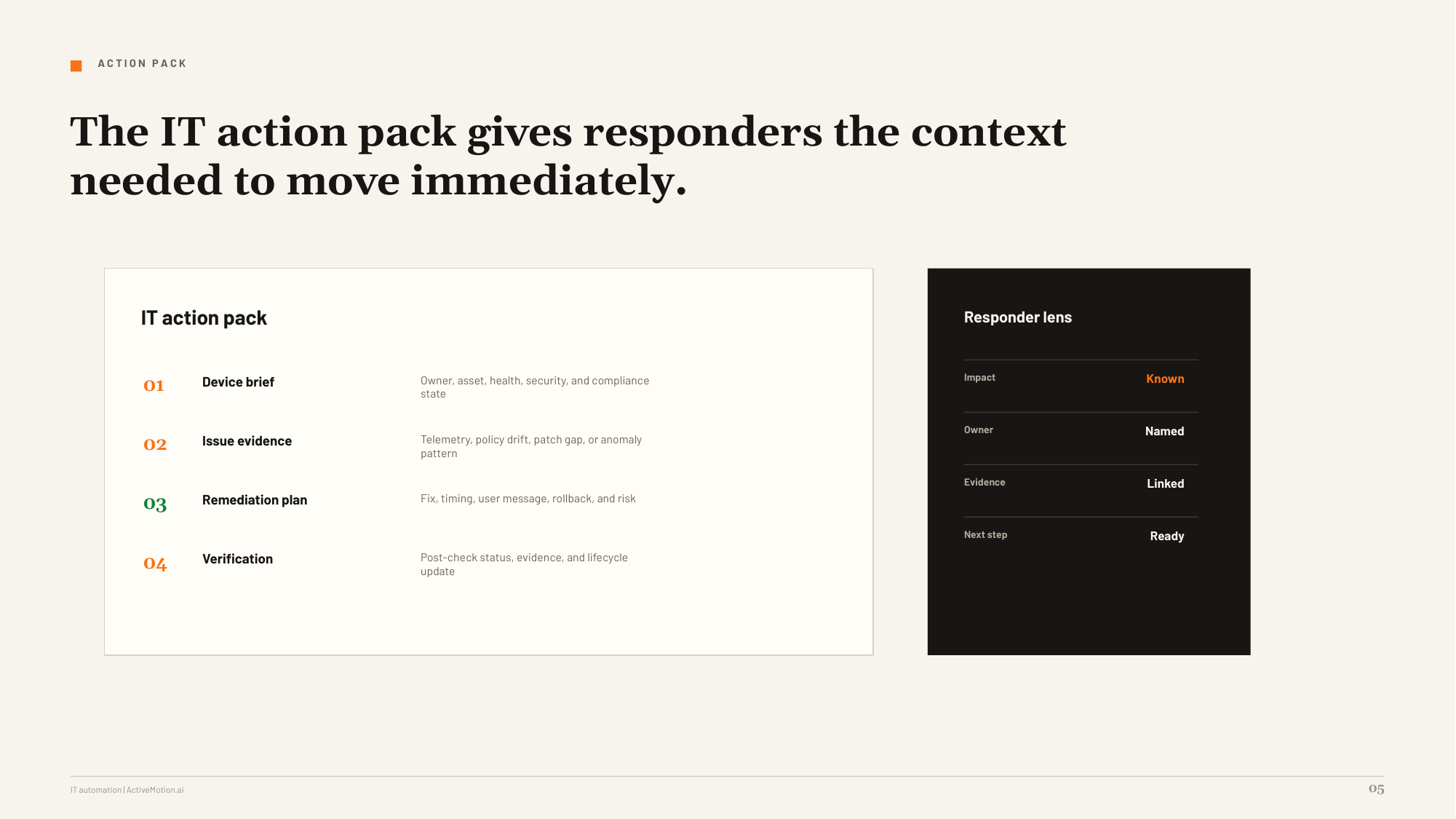

A C T I O N   P A C K

The IT action pack gives responders the context needed to move immediately.

IT action pack
Responder lens

Impact
Known
01
Device brief
Owner, asset, health, security, and compliance
state

Owner
Named
02
Issue evidence
Telemetry, policy drift, patch gap, or anomaly
pattern

Evidence
Linked
03
Remediation plan
Fix, timing, user message, rollback, and risk

Next step
Ready
04
Verification
Post-check status, evidence, and lifecycle
update

05
IT automation | ActiveMotion.ai